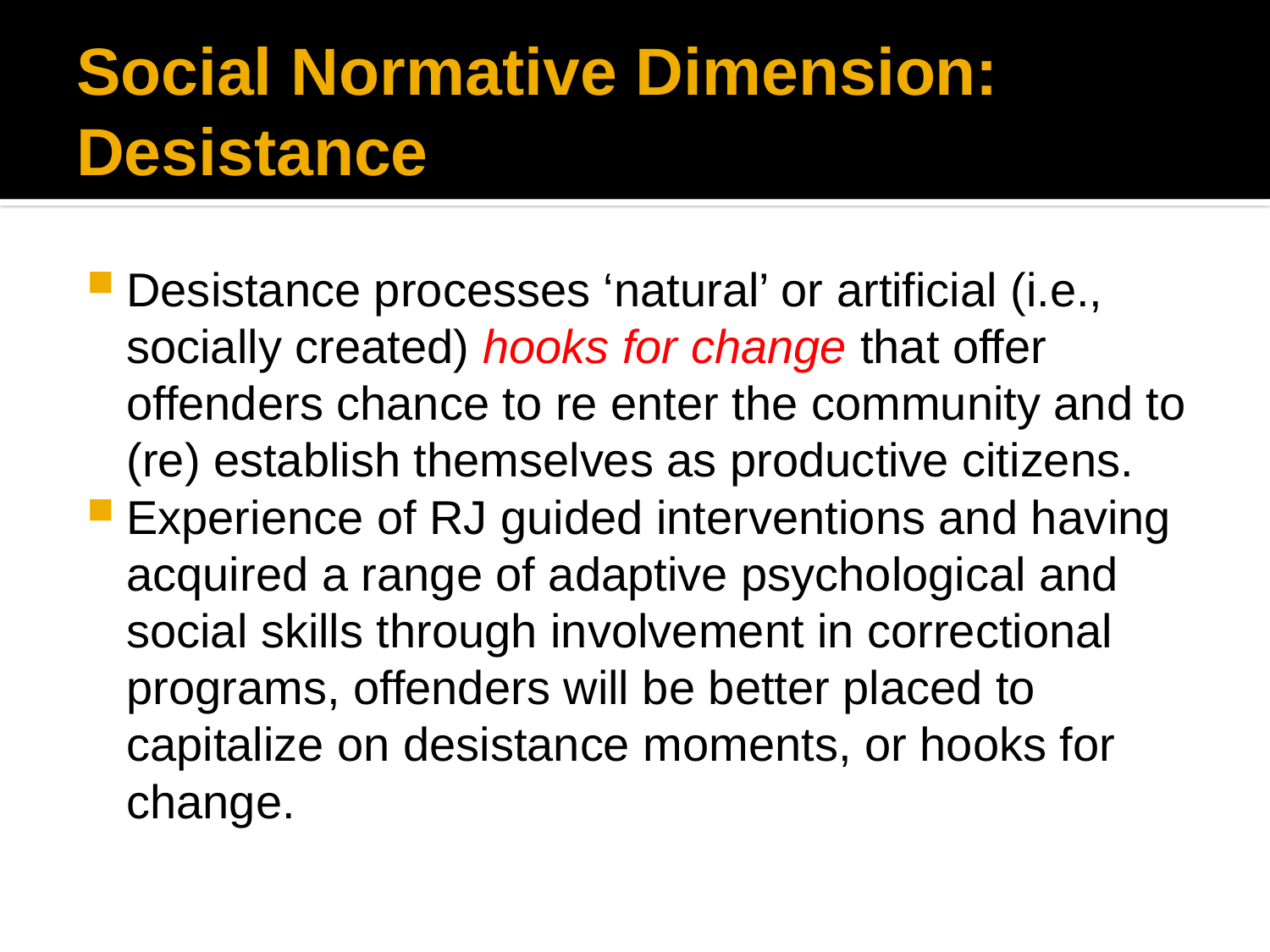

# Social Normative Dimension: Desistance
Desistance processes ‘natural’ or artificial (i.e., socially created) hooks for change that offer offenders chance to re enter the community and to (re) establish themselves as productive citizens.
Experience of RJ guided interventions and having acquired a range of adaptive psychological and social skills through involvement in correctional programs, offenders will be better placed to capitalize on desistance moments, or hooks for change.